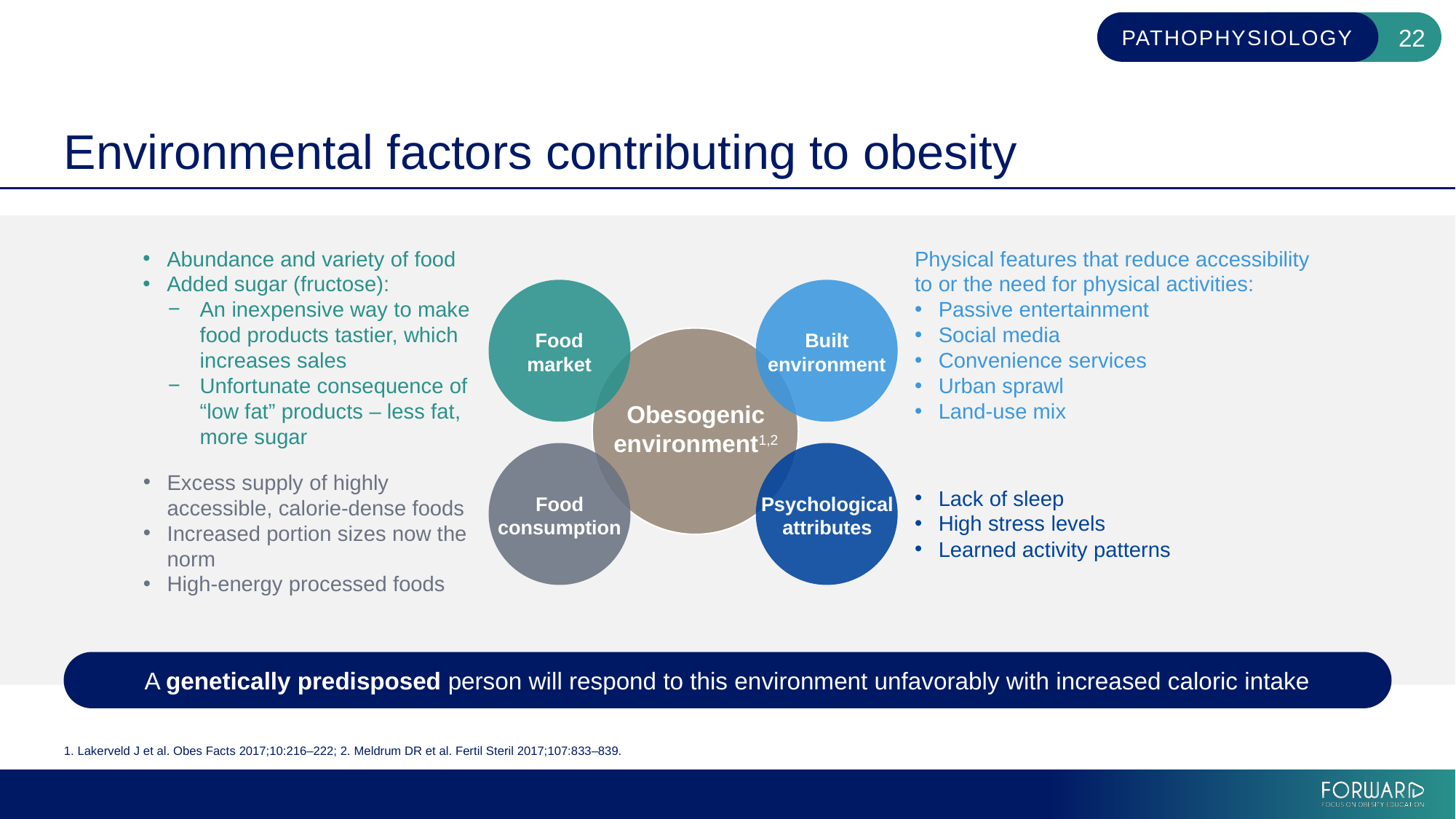

# Environmental factors contributing to obesity

Abundance and variety of food
Added sugar (fructose):
An inexpensive way to make food products tastier, which increases sales
Unfortunate consequence of “low fat” products – less fat, more sugar
Physical features that reduce accessibility to or the need for physical activities:
Passive entertainment
Social media
Convenience services
Urban sprawl
Land-use mix

Food market

Built environment

Obesogenic environment1,2

Excess supply of highly accessible, calorie-dense foods
Increased portion sizes now the norm
High-energy processed foods
Lack of sleep
High stress levels
Learned activity patterns
Food consumption
Psychological attributes
A genetically predisposed person will respond to this environment unfavorably with increased caloric intake
1. Lakerveld J et al. Obes Facts 2017;10:216–222; 2. Meldrum DR et al. Fertil Steril 2017;107:833–839.